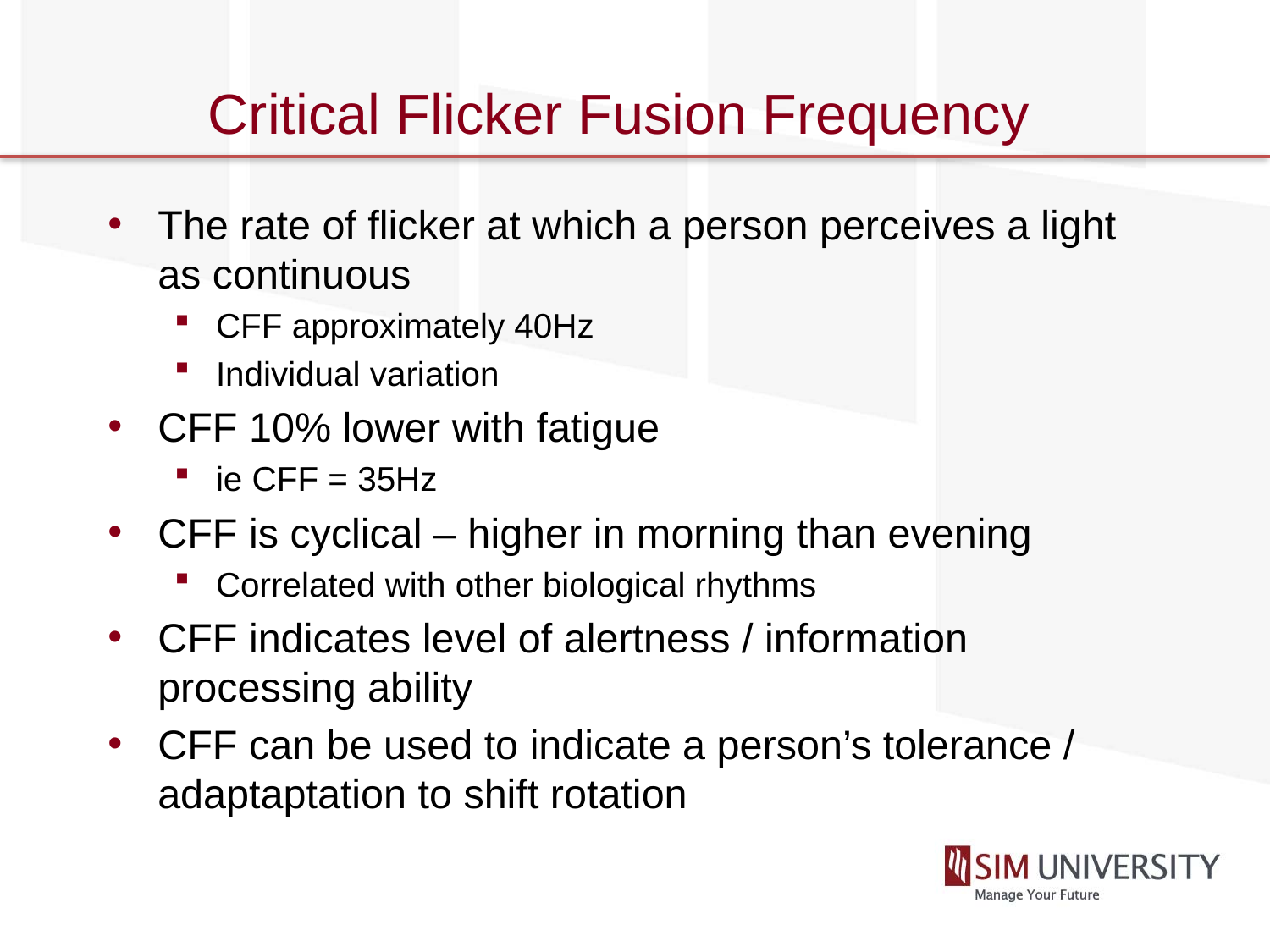

# Critical Flicker Fusion Frequency
The rate of flicker at which a person perceives a light as continuous
CFF approximately 40Hz
Individual variation
CFF 10% lower with fatigue
ie CFF = 35Hz
CFF is cyclical – higher in morning than evening
Correlated with other biological rhythms
CFF indicates level of alertness / information processing ability
CFF can be used to indicate a person’s tolerance / adaptaptation to shift rotation